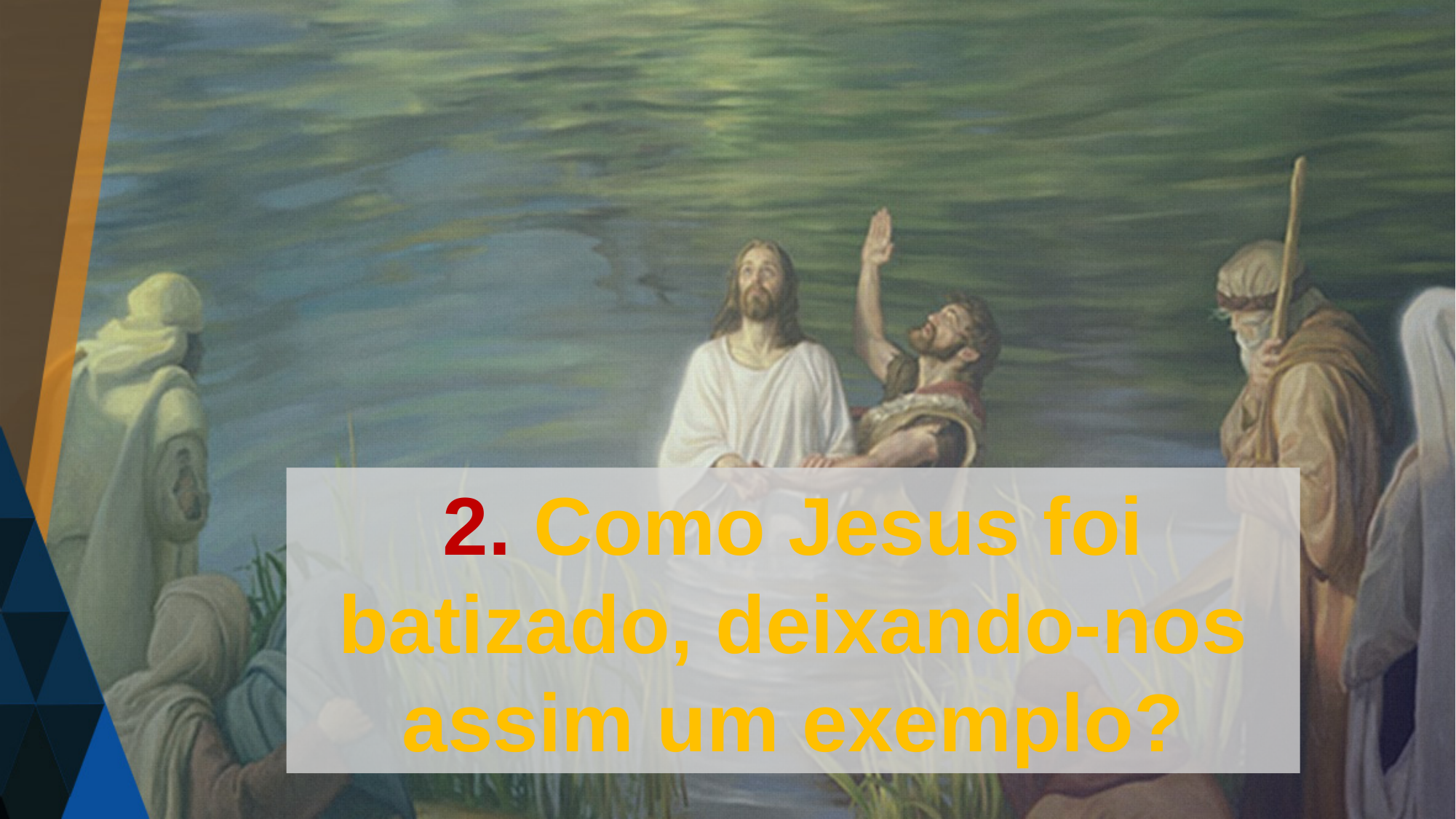

2. Como Jesus foi batizado, deixando-nos assim um exemplo?